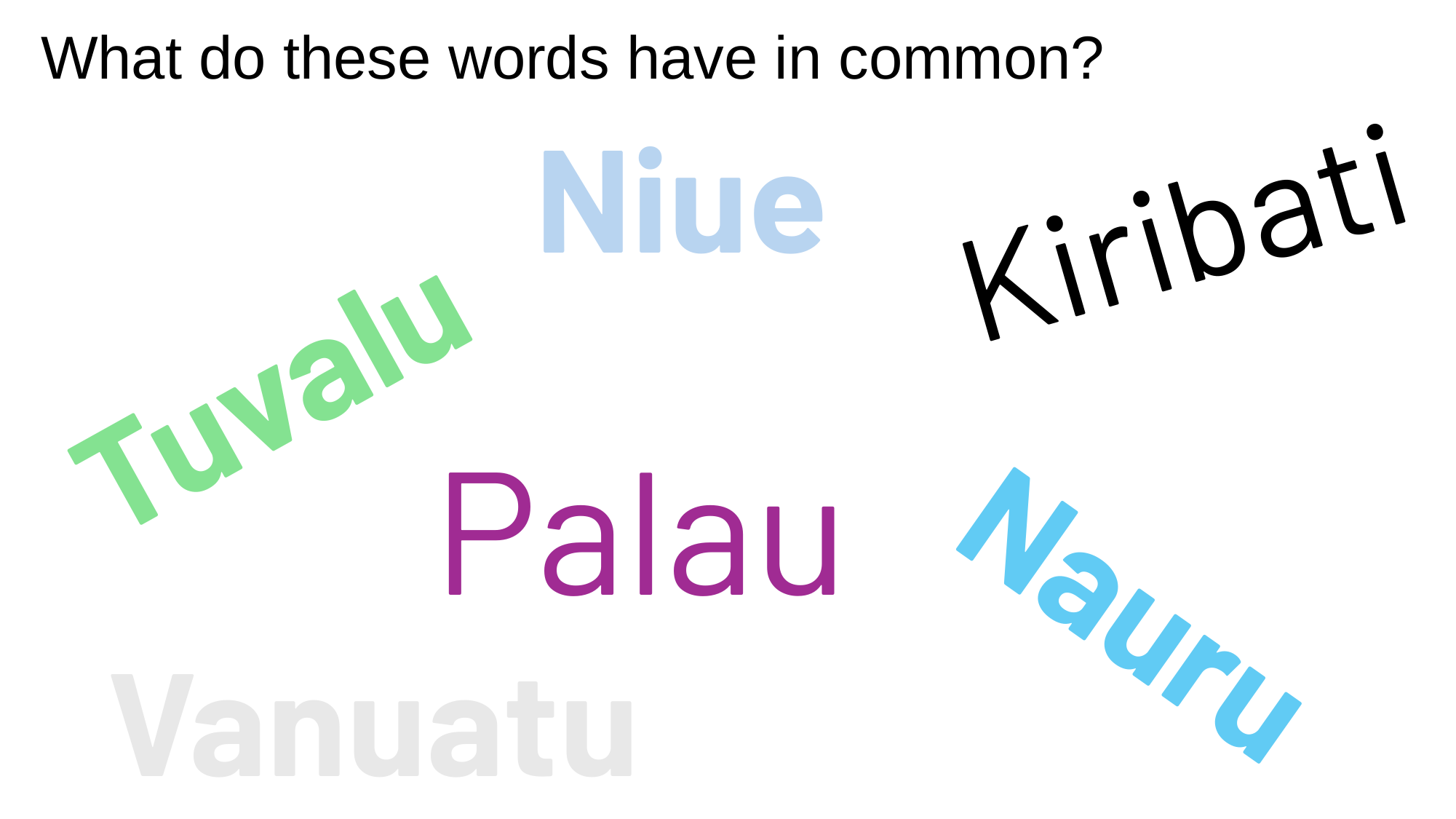

# What do these words have in common?
Niue
Kiribati
Tuvalu
Palau
Nauru
Vanuatu